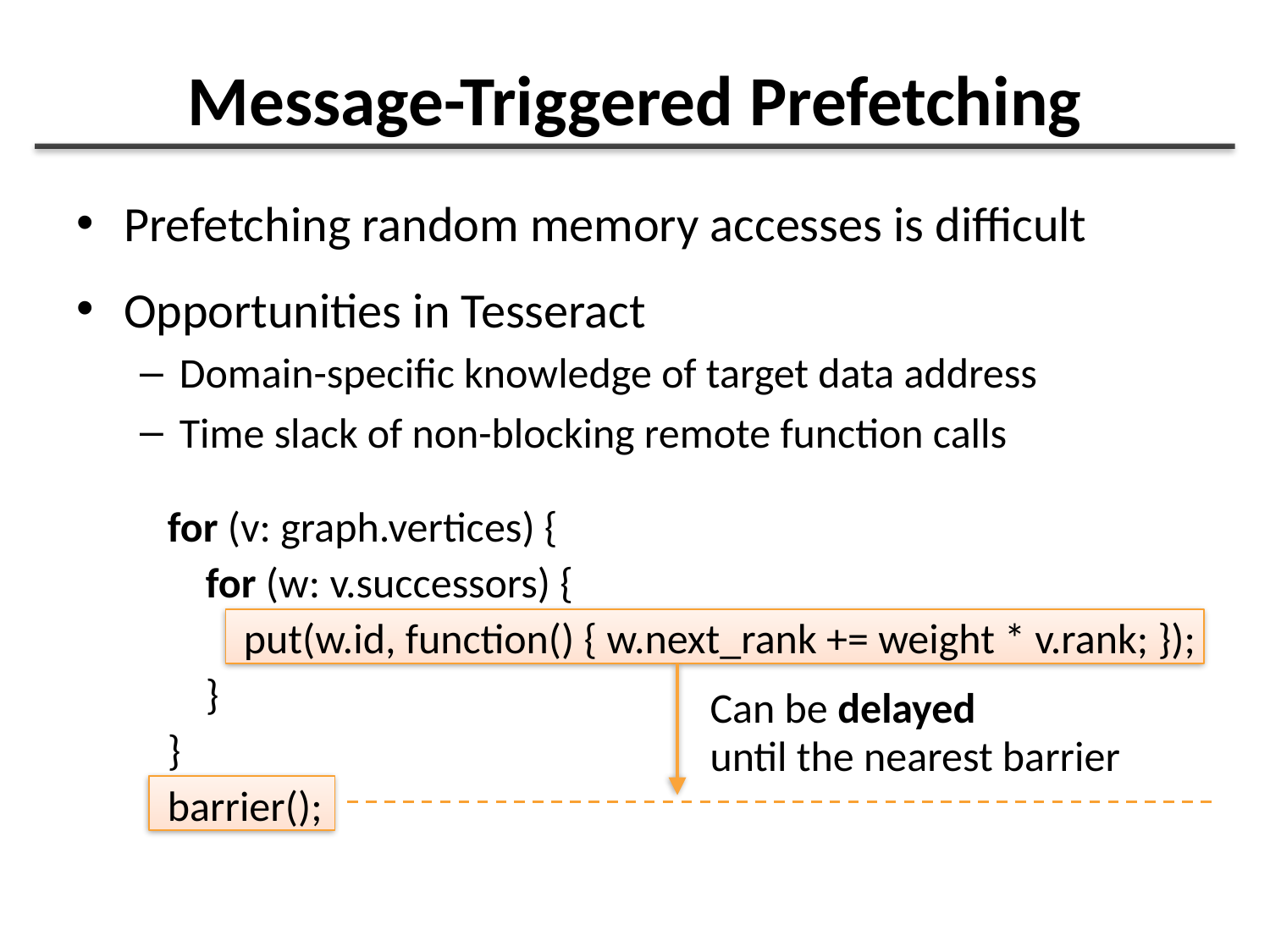

# Message-Triggered Prefetching
Prefetching random memory accesses is difficult
Opportunities in Tesseract
Domain-specific knowledge of target data address
Time slack of non-blocking remote function calls
for (v: graph.vertices) {
    for (w: v.successors) {
        put(w.id, function() { w.next_rank += weight * v.rank; });
    }
}
barrier();

Can be delayed
until the nearest barrier